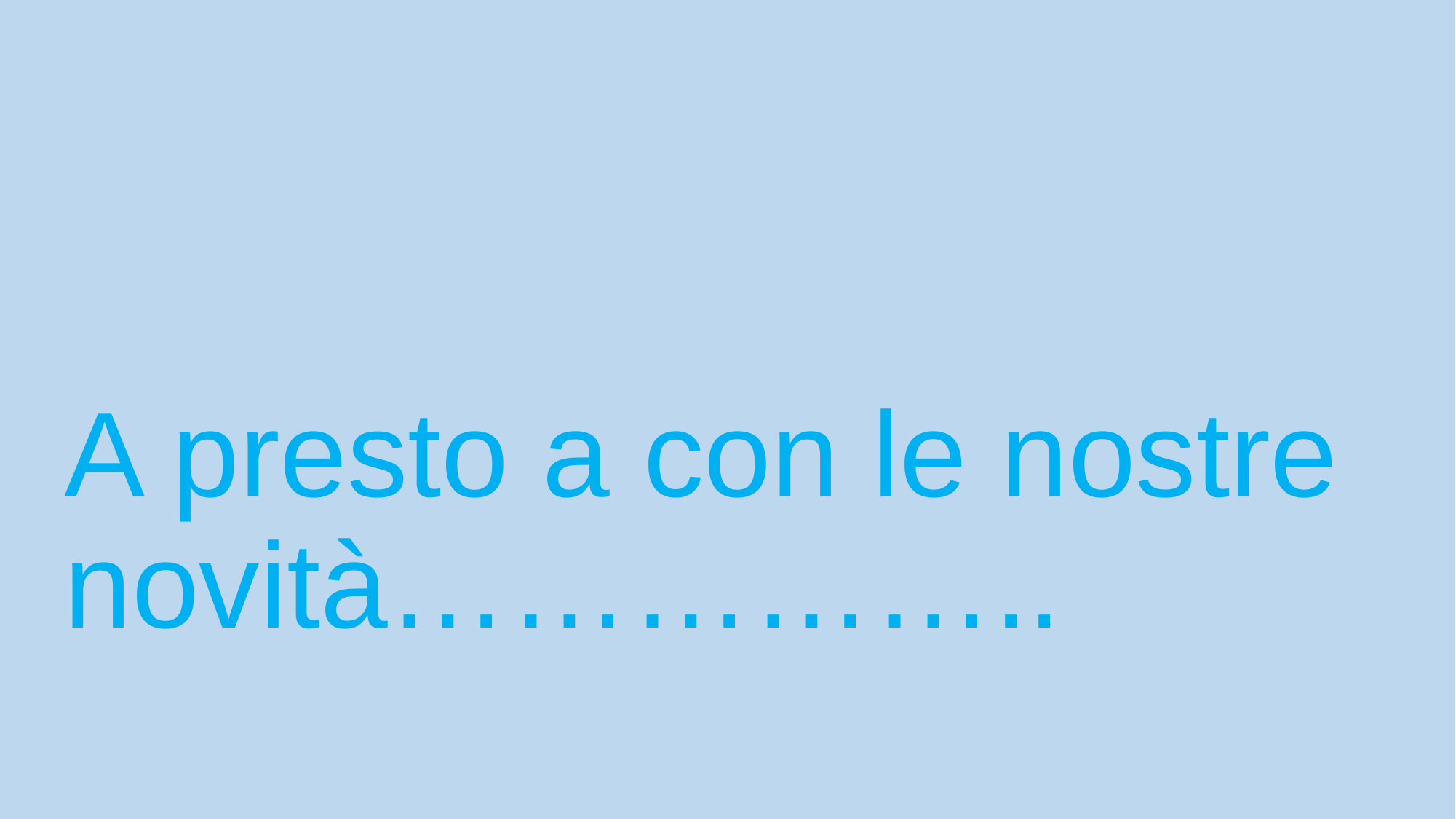

A presto a con le nostre novità……………..